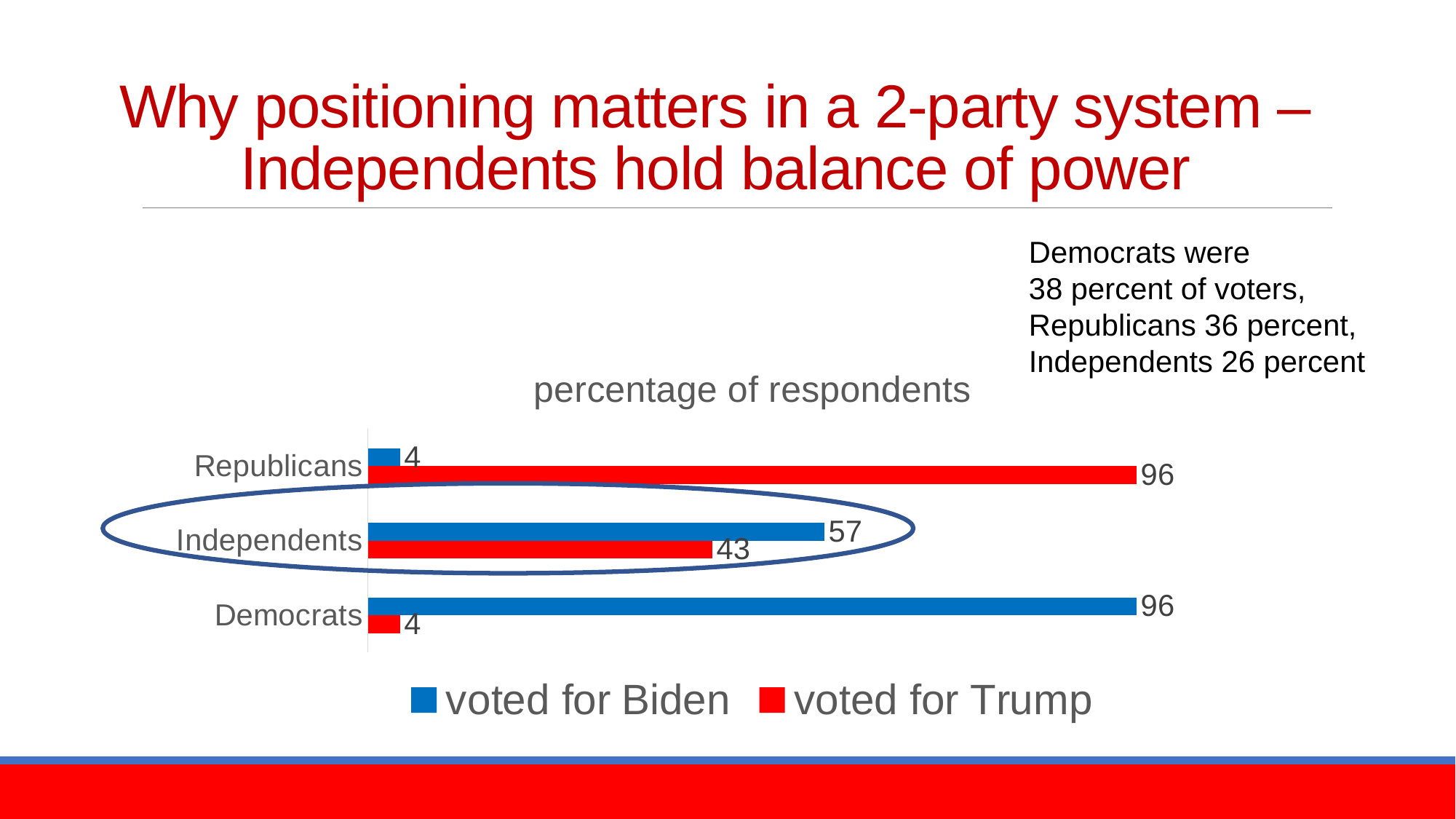

# Why positioning matters in a 2-party system – Independents hold balance of power
Democrats were
38 percent of voters,
Republicans 36 percent,
Independents 26 percent

### Chart: percentage of respondents

| Category | voted for Trump | voted for Biden |
|---|---|---|
| Democrats | 4.0 | 96.0 |
| Independents | 43.0 | 57.0 |
| Republicans | 96.0 | 4.0 |